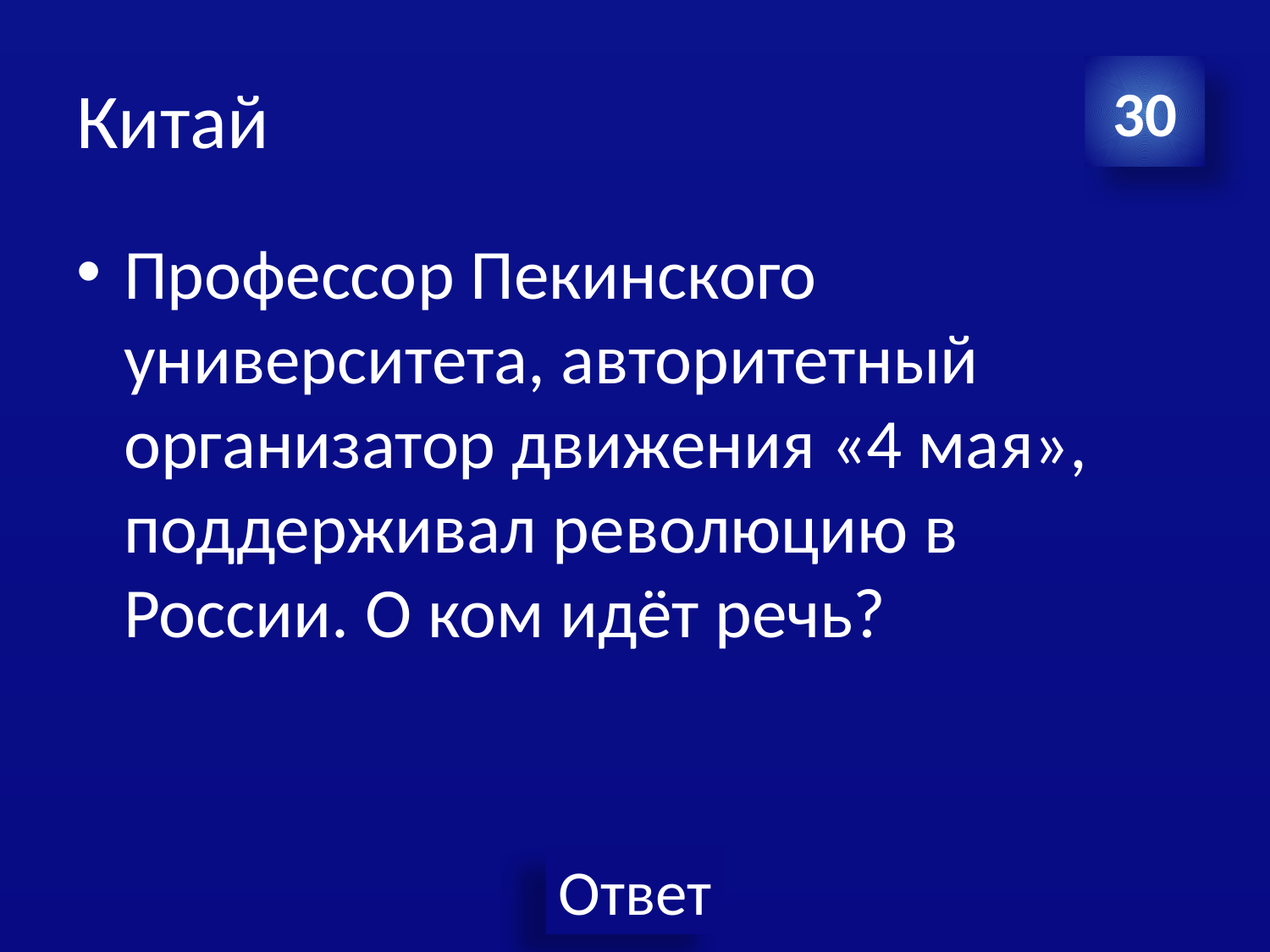

# Китай
30
Профессор Пекинского университета, авторитетный организатор движения «4 мая», поддерживал революцию в России. О ком идёт речь?